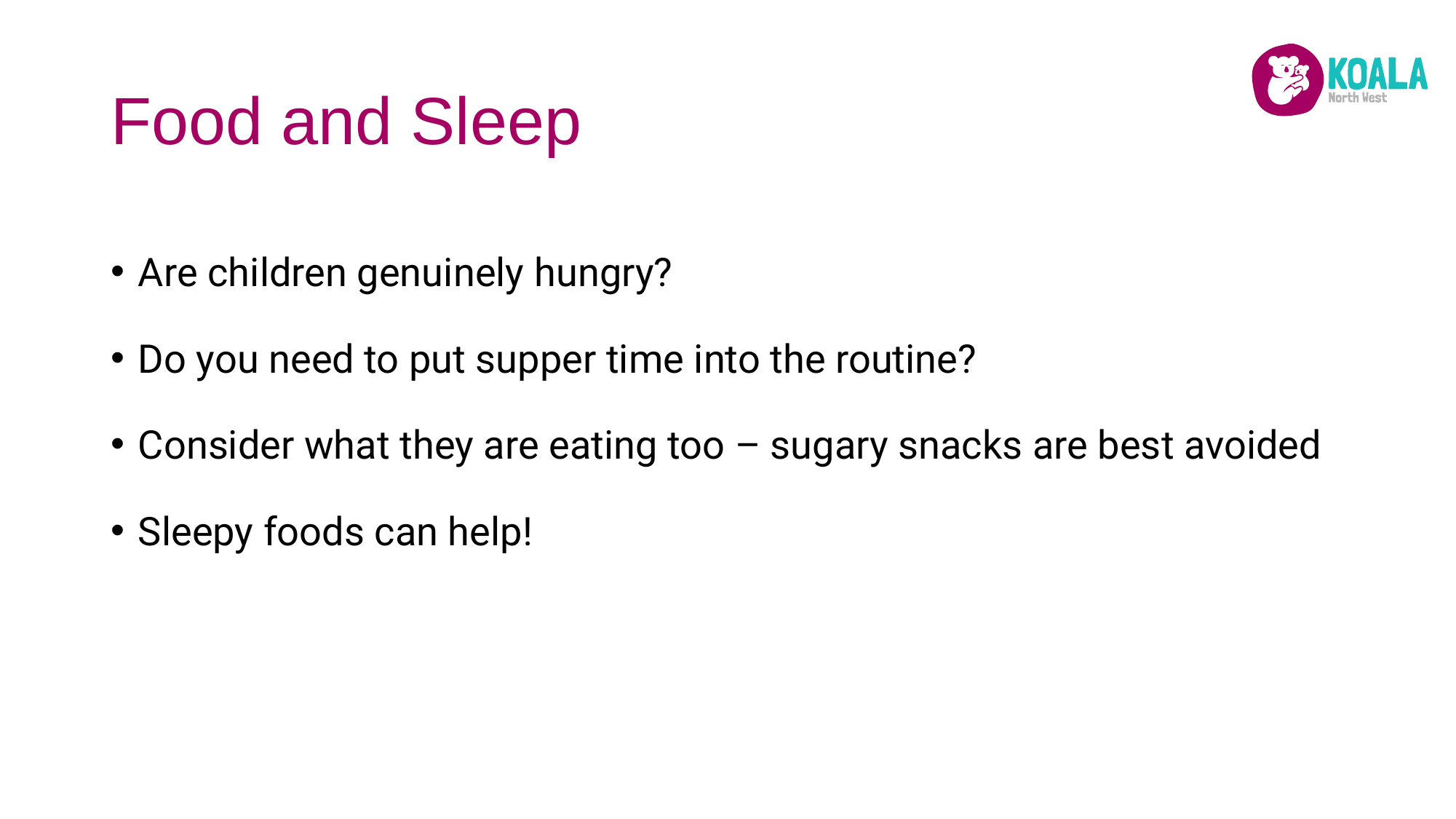

# Food and Sleep
Are children genuinely hungry?
Do you need to put supper time into the routine?
Consider what they are eating too – sugary snacks are best avoided
Sleepy foods can help!